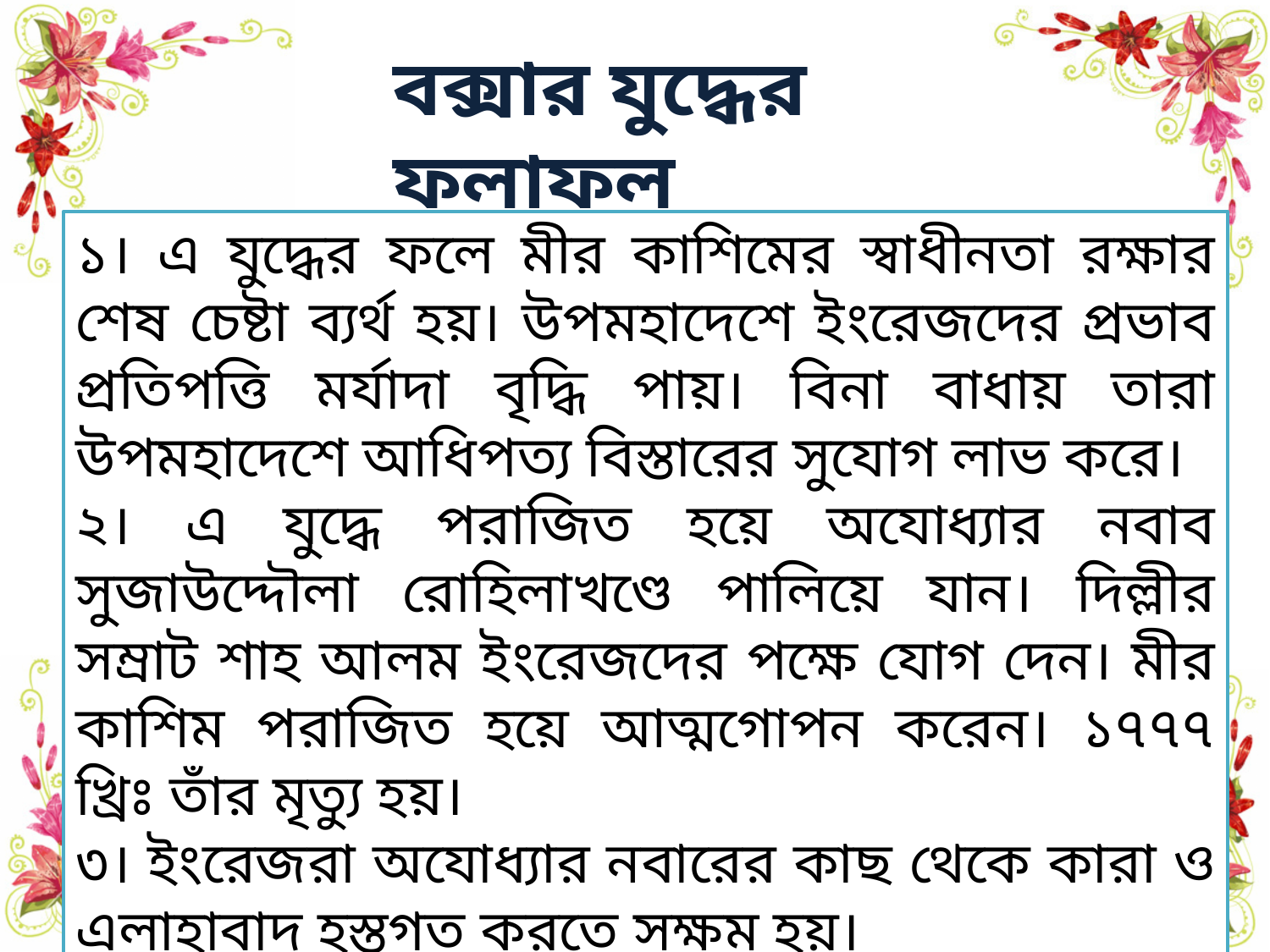

বক্সার যুদ্ধের ফলাফল
১। এ যুদ্ধের ফলে মীর কাশিমের স্বাধীনতা রক্ষার শেষ চেষ্টা ব্যর্থ হয়। উপমহাদেশে ইংরেজদের প্রভাব প্রতিপত্তি মর্যাদা বৃদ্ধি পায়। বিনা বাধায় তারা উপমহাদেশে আধিপত্য বিস্তারের সুযোগ লাভ করে।
২। এ যুদ্ধে পরাজিত হয়ে অযোধ্যার নবাব সুজাউদ্দৌলা রোহিলাখণ্ডে পালিয়ে যান। দিল্লীর সম্রাট শাহ আলম ইংরেজদের পক্ষে যোগ দেন। মীর কাশিম পরাজিত হয়ে আত্মগোপন করেন। ১৭৭৭ খ্রিঃ তাঁর মৃত্যু হয়।
৩। ইংরেজরা অযোধ্যার নবারের কাছ থেকে কারা ও এলাহাবাদ হস্তগত করতে সক্ষম হয়।